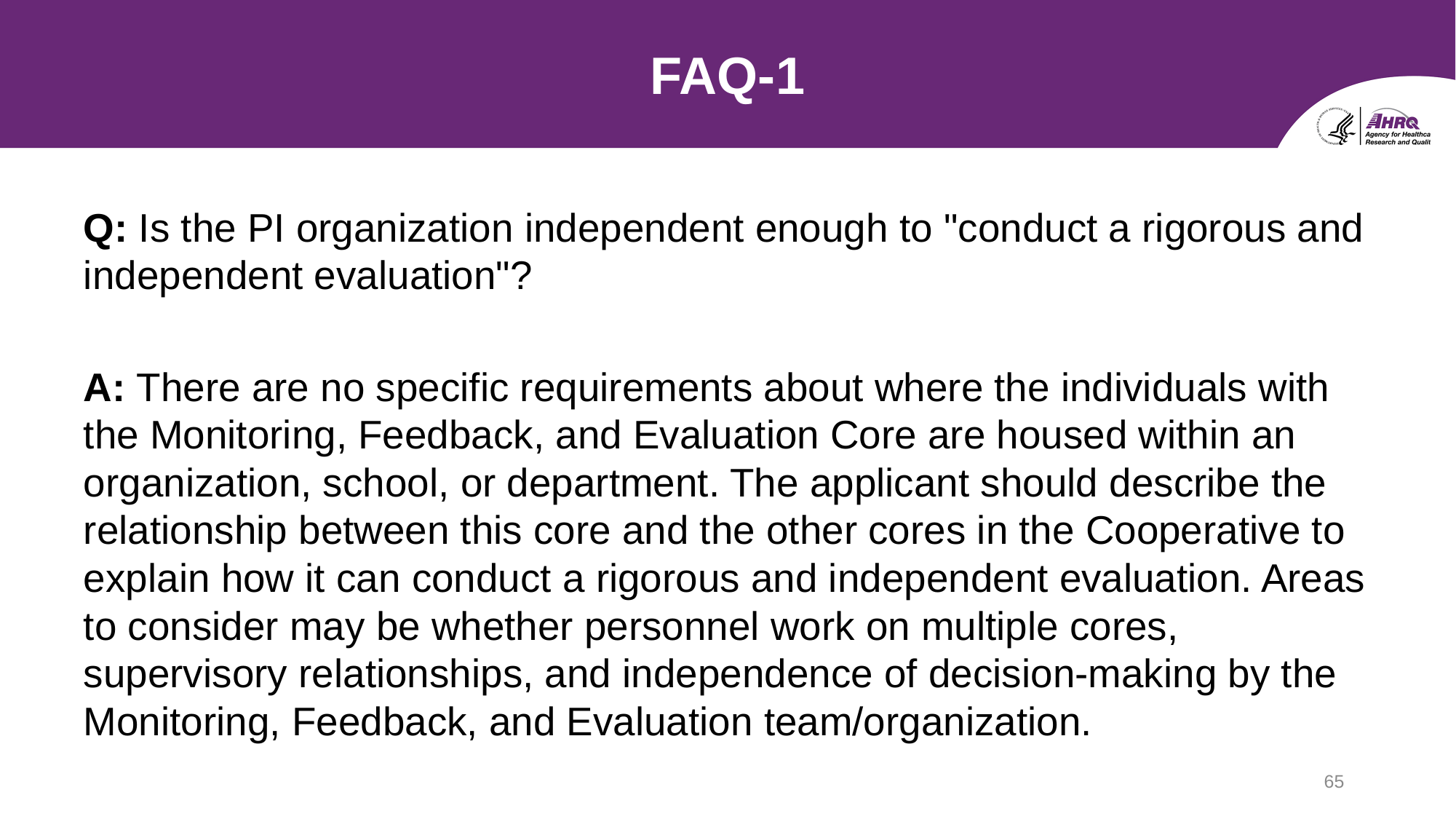

# FAQ-1
Q: Is the PI organization independent enough to "conduct a rigorous and independent evaluation"?

A: There are no specific requirements about where the individuals with the Monitoring, Feedback, and Evaluation Core are housed within an organization, school, or department. The applicant should describe the relationship between this core and the other cores in the Cooperative to explain how it can conduct a rigorous and independent evaluation. Areas to consider may be whether personnel work on multiple cores, supervisory relationships, and independence of decision-making by the Monitoring, Feedback, and Evaluation team/organization.

65